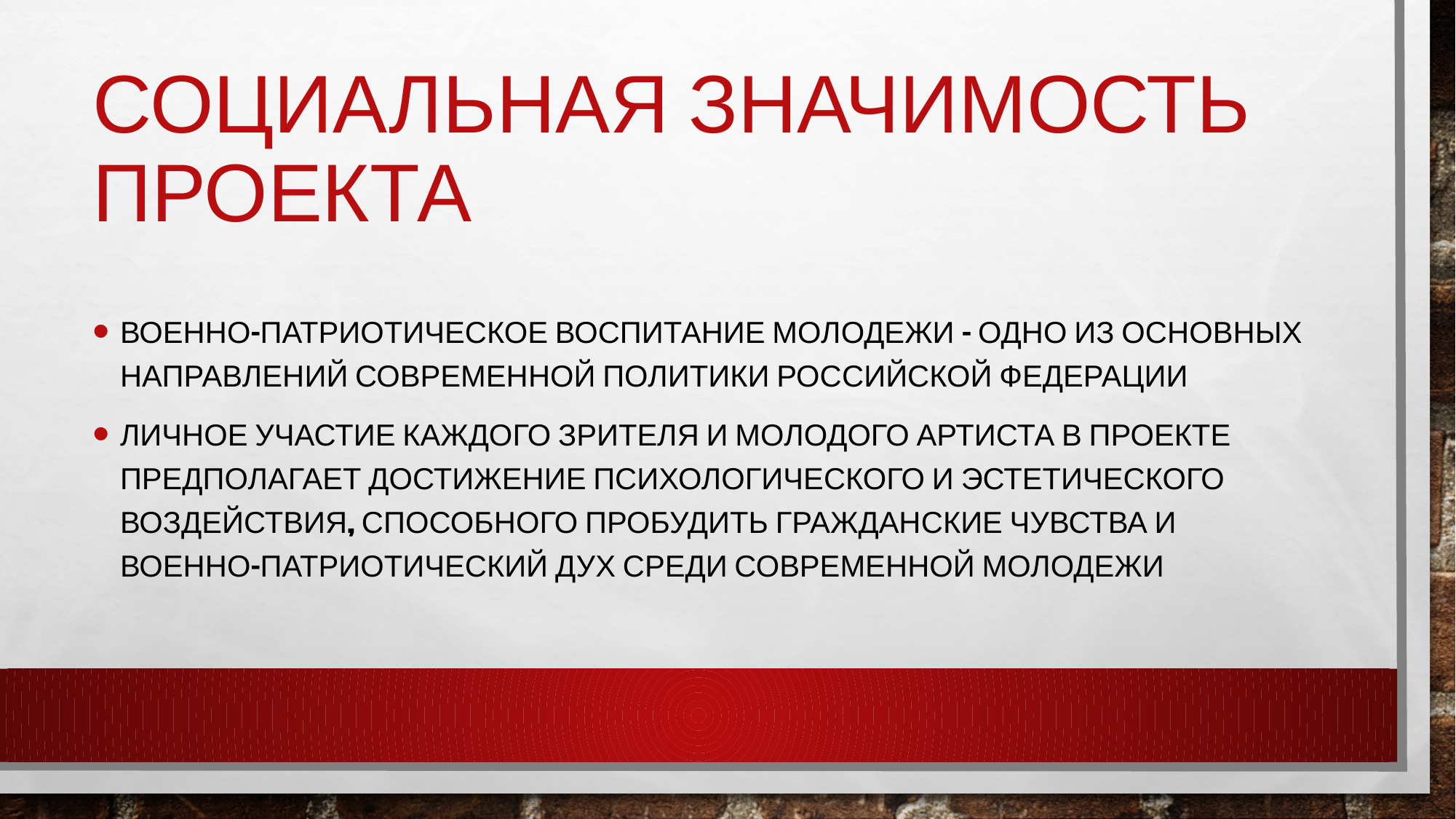

# Социальная значимость проекта
Военно-патриотическое воспитание молодежи - одно из основных направлений современной политики российской Федерации
Личное участие каждого зрителя и молодого артиста в проекте предполагает достижение психологического и эстетического воздействия, способного пробудить гражданские чувства и военно-патриотический дух среди современной молодежи